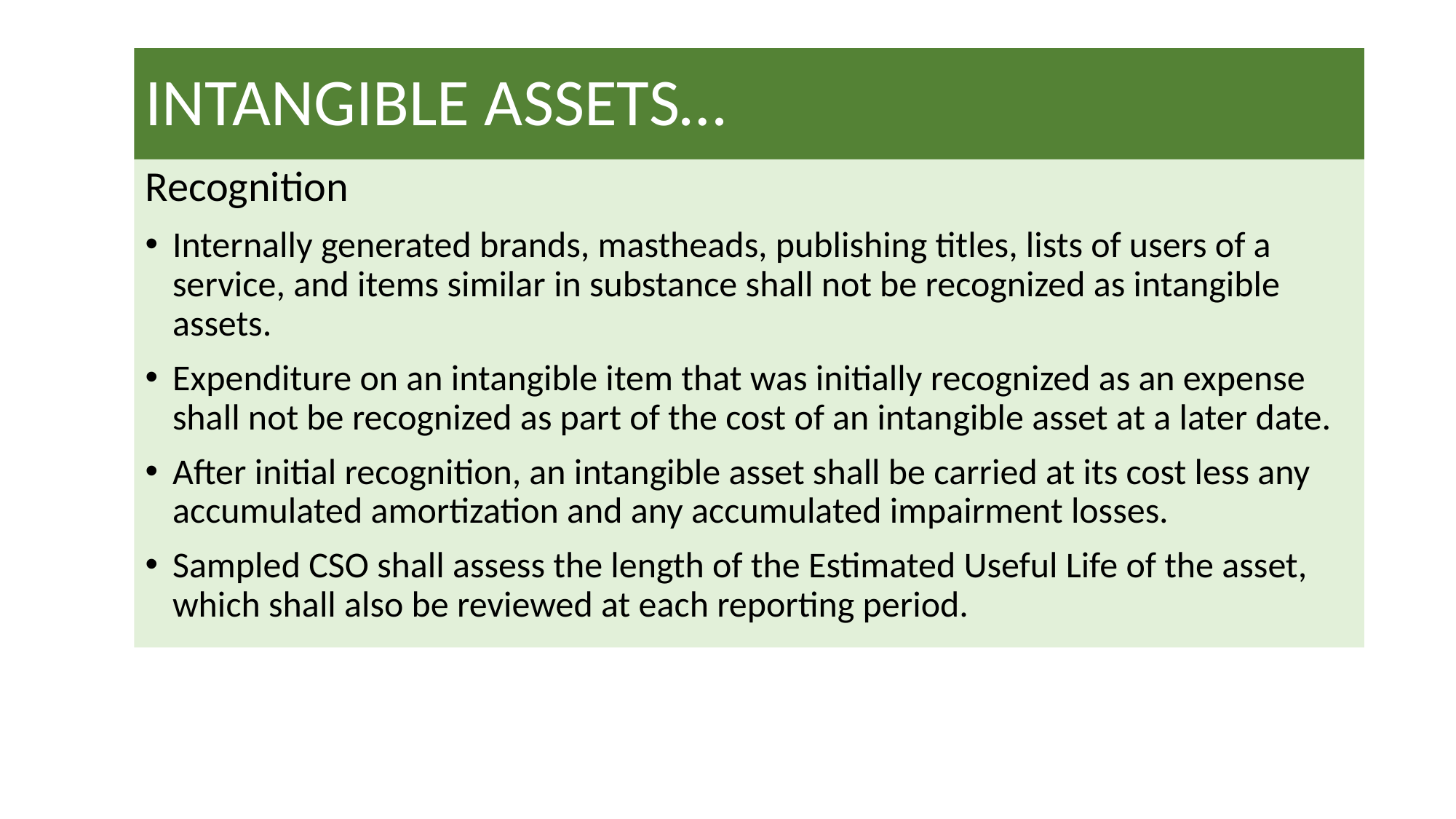

# INTANGIBLE ASSETS…
Recognition
Internally generated brands, mastheads, publishing titles, lists of users of a service, and items similar in substance shall not be recognized as intangible assets.
Expenditure on an intangible item that was initially recognized as an expense shall not be recognized as part of the cost of an intangible asset at a later date.
After initial recognition, an intangible asset shall be carried at its cost less any accumulated amortization and any accumulated impairment losses.
Sampled CSO shall assess the length of the Estimated Useful Life of the asset, which shall also be reviewed at each reporting period.